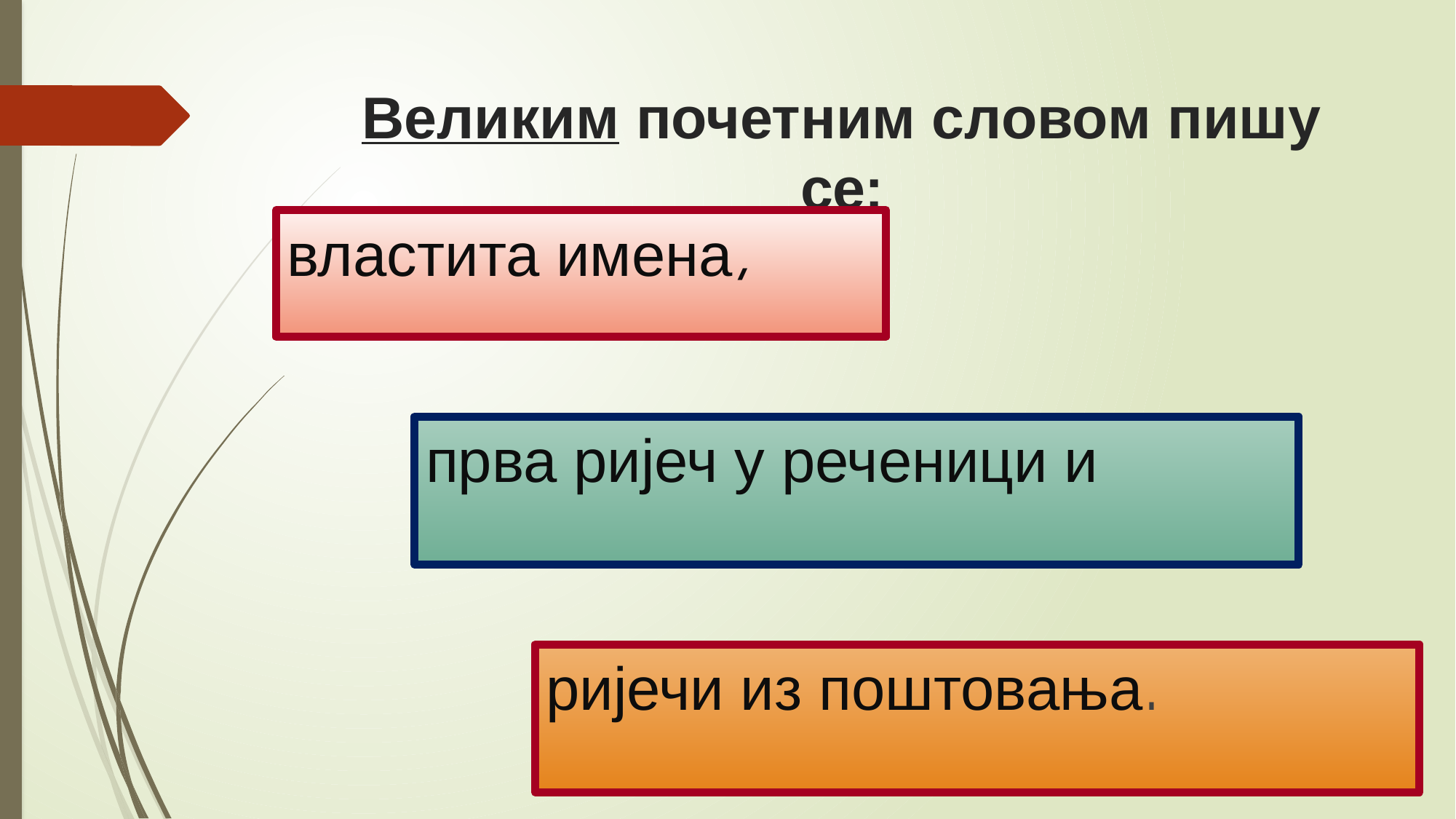

# Великим почетним словом пишу се:
властита имена,
прва ријеч у реченици и
ријечи из поштовања.